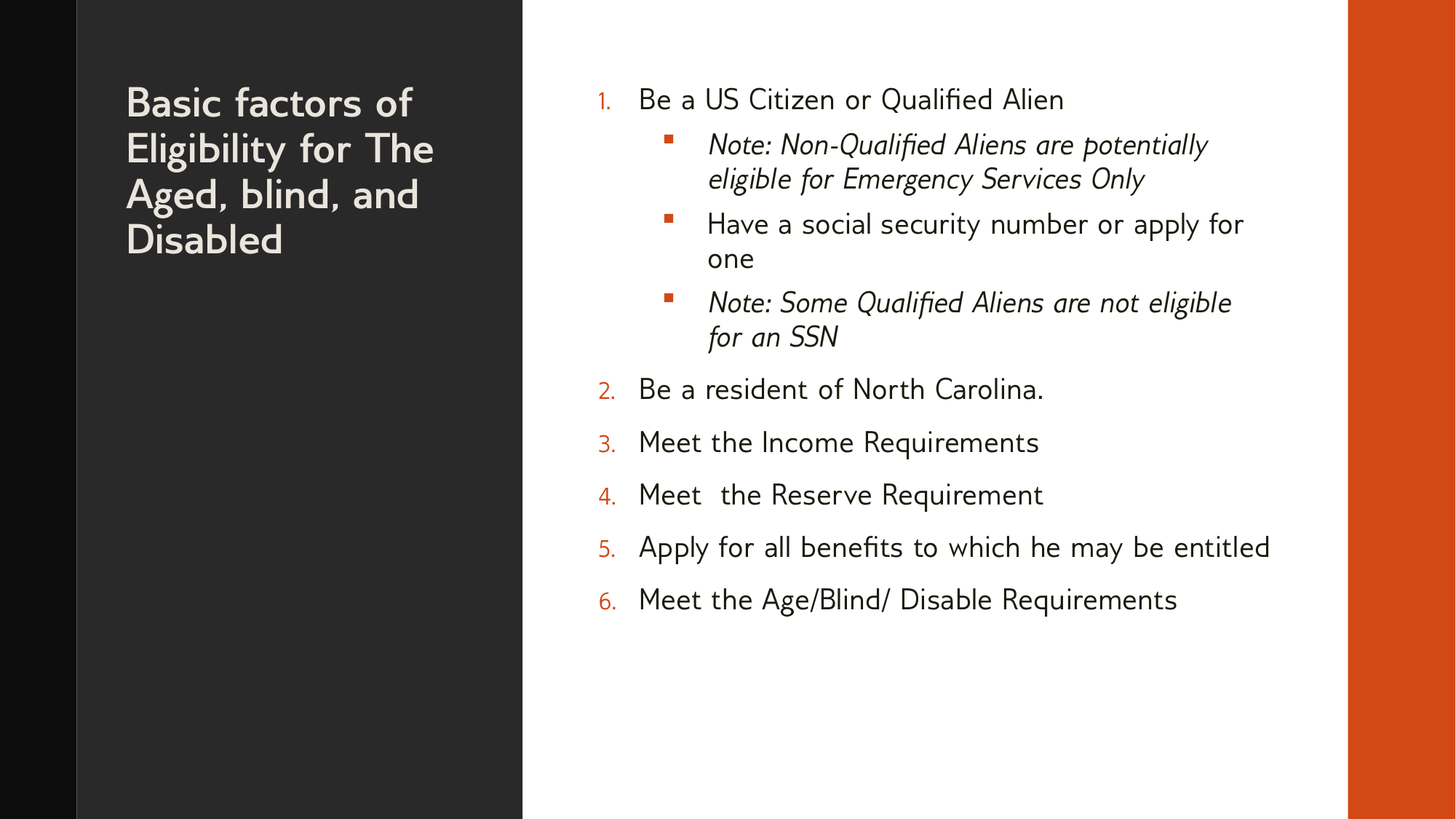

# Basic factors of  Eligibility for The Aged, blind, and Disabled
Be a US Citizen or Qualified Alien
Note: Non-Qualified Aliens are potentially eligible for Emergency Services Only
Have a social security number or apply for one
Note: Some Qualified Aliens are not eligible for an SSN
Be a resident of North Carolina.
Meet the Income Requirements
Meet  the Reserve Requirement
Apply for all benefits to which he may be entitled
Meet the Age/Blind/ Disable Requirements